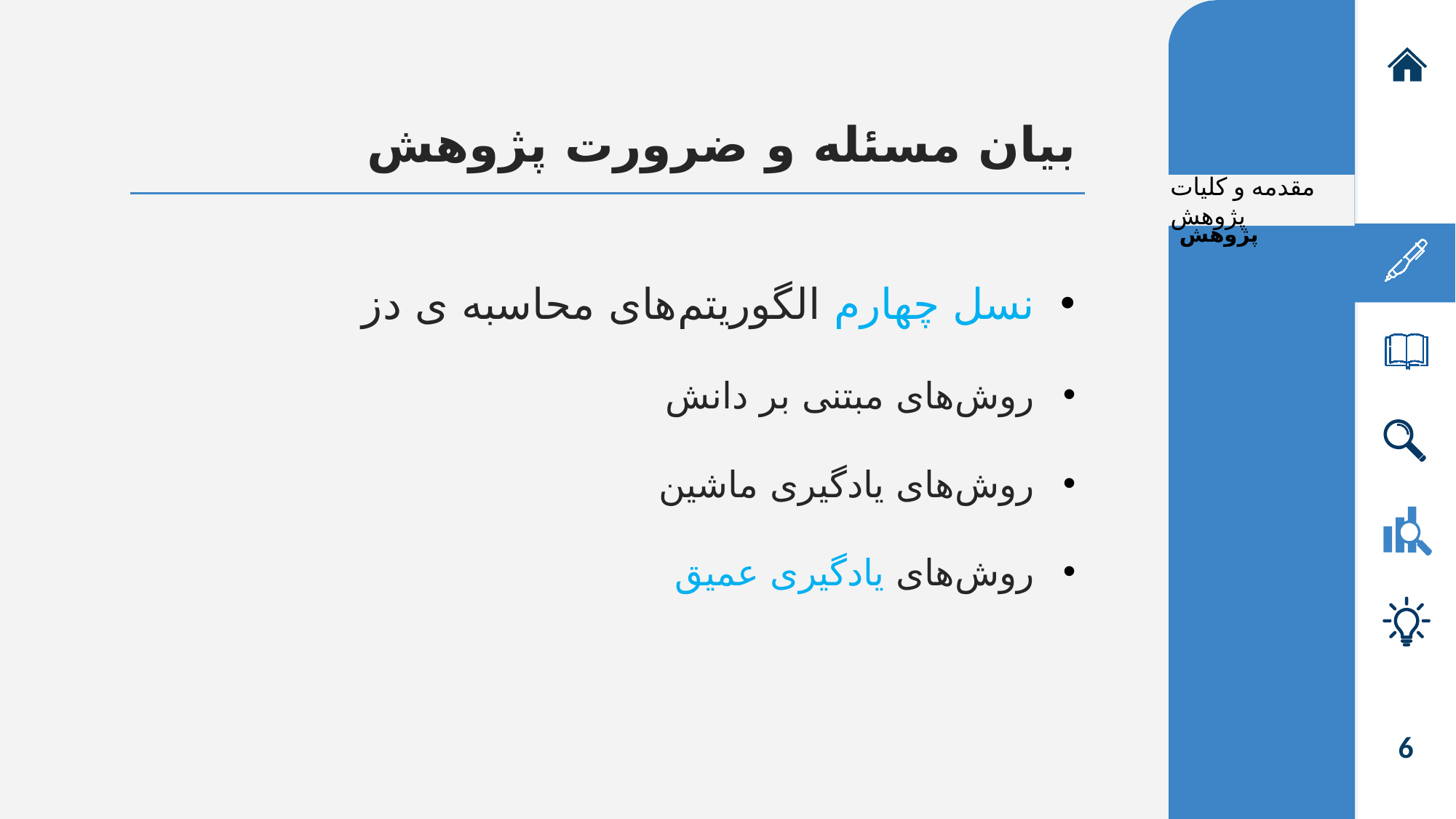

بيان مسئله و ضرورت پژوهش

مقدمه و کلیات پژوهش

مقدمه و کلیات پژوهش
نسل چهارم الگوریتم‌های محاسبه ی دز
روش‌های مبتنی بر دانش
روش‌های یادگیری ماشین
روش‌های یادگیری عمیق
6